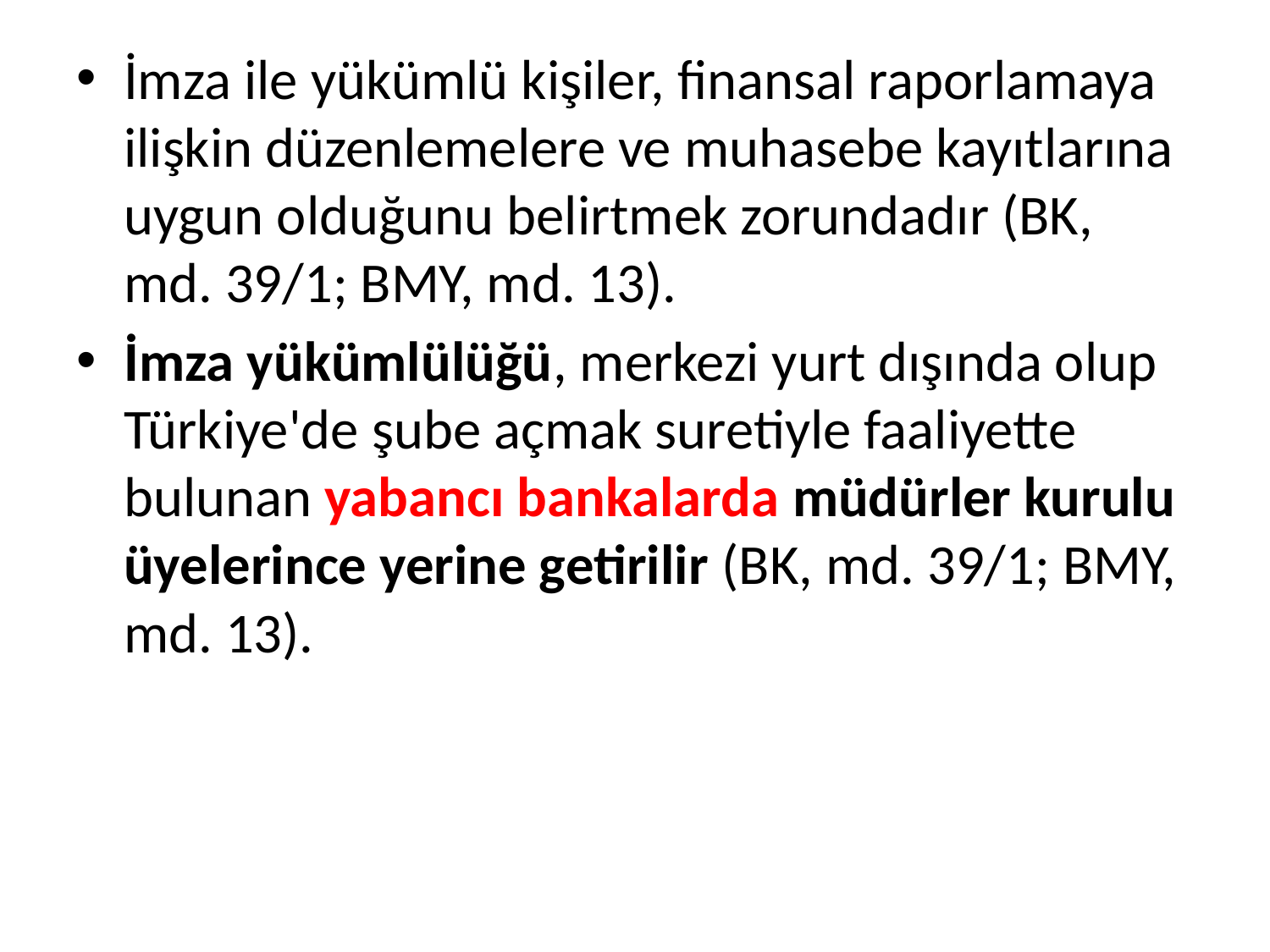

İmza ile yükümlü kişiler, finansal raporlamaya ilişkin düzenlemelere ve muhasebe kayıtlarına uygun olduğunu belirtmek zorundadır (BK, md. 39/1; BMY, md. 13).
İmza yükümlülüğü, merkezi yurt dışında olup Türkiye'de şube açmak suretiyle faaliyette bulunan yabancı bankalarda müdürler kurulu üyelerince yerine getirilir (BK, md. 39/1; BMY, md. 13).